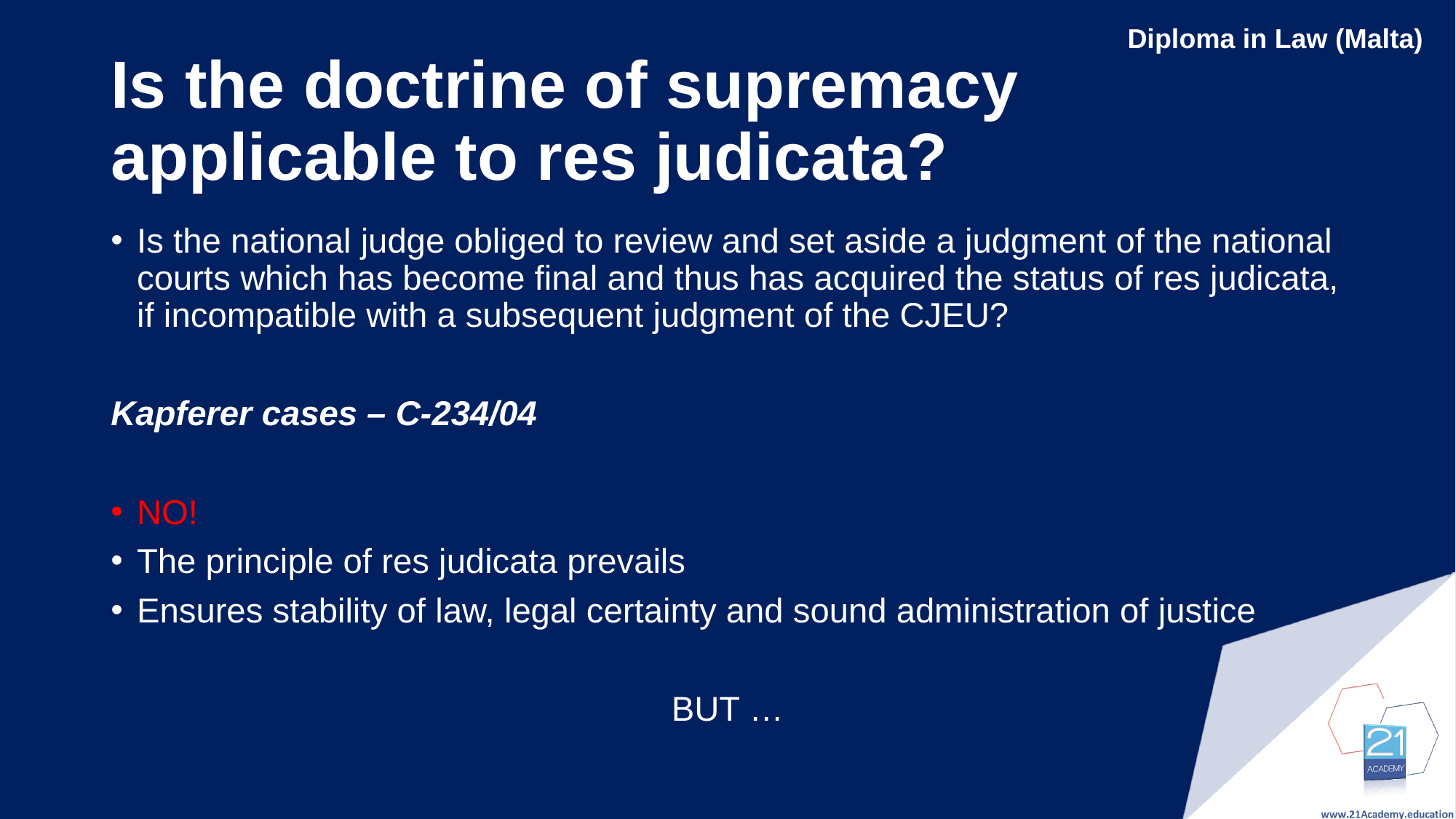

# Is the doctrine of supremacy applicable to res judicata?
Is the national judge obliged to review and set aside a judgment of the national courts which has become final and thus has acquired the status of res judicata, if incompatible with a subsequent judgment of the CJEU?

Kapferer cases – C-234/04

NO!
The principle of res judicata prevails
Ensures stability of law, legal certainty and sound administration of justice

BUT …